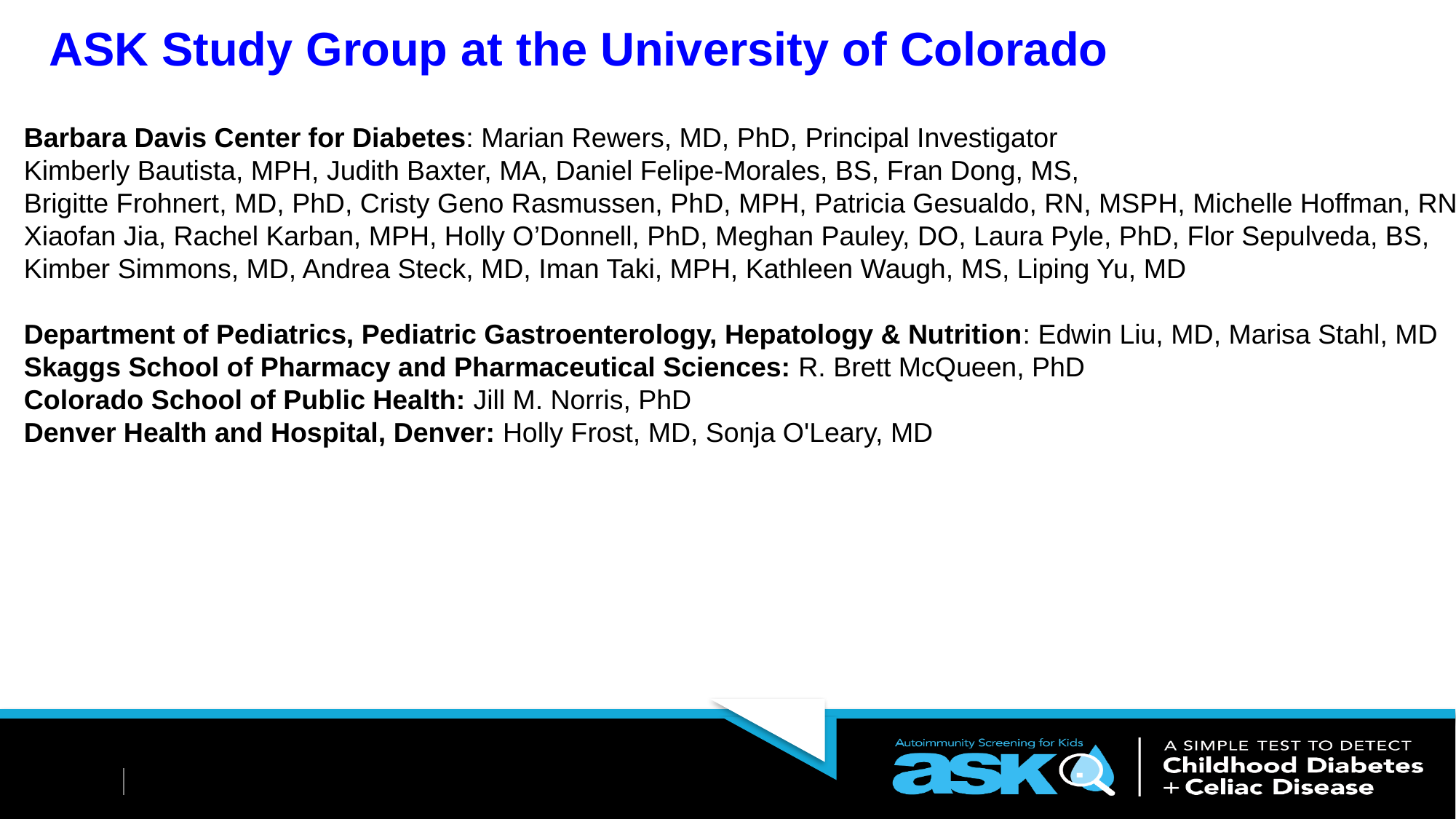

# ASK Study Group at the University of Colorado
Barbara Davis Center for Diabetes: Marian Rewers, MD, PhD, Principal Investigator
Kimberly Bautista, MPH, Judith Baxter, MA, Daniel Felipe-Morales, BS, Fran Dong, MS,
Brigitte Frohnert, MD, PhD, Cristy Geno Rasmussen, PhD, MPH, Patricia Gesualdo, RN, MSPH, Michelle Hoffman, RN
Xiaofan Jia, Rachel Karban, MPH, Holly O’Donnell, PhD, Meghan Pauley, DO, Laura Pyle, PhD, Flor Sepulveda, BS,
Kimber Simmons, MD, Andrea Steck, MD, Iman Taki, MPH, Kathleen Waugh, MS, Liping Yu, MD

Department of Pediatrics, Pediatric Gastroenterology, Hepatology & Nutrition: Edwin Liu, MD, Marisa Stahl, MD
Skaggs School of Pharmacy and Pharmaceutical Sciences: R. Brett McQueen, PhD
Colorado School of Public Health: Jill M. Norris, PhD
Denver Health and Hospital, Denver: Holly Frost, MD, Sonja O'Leary, MD